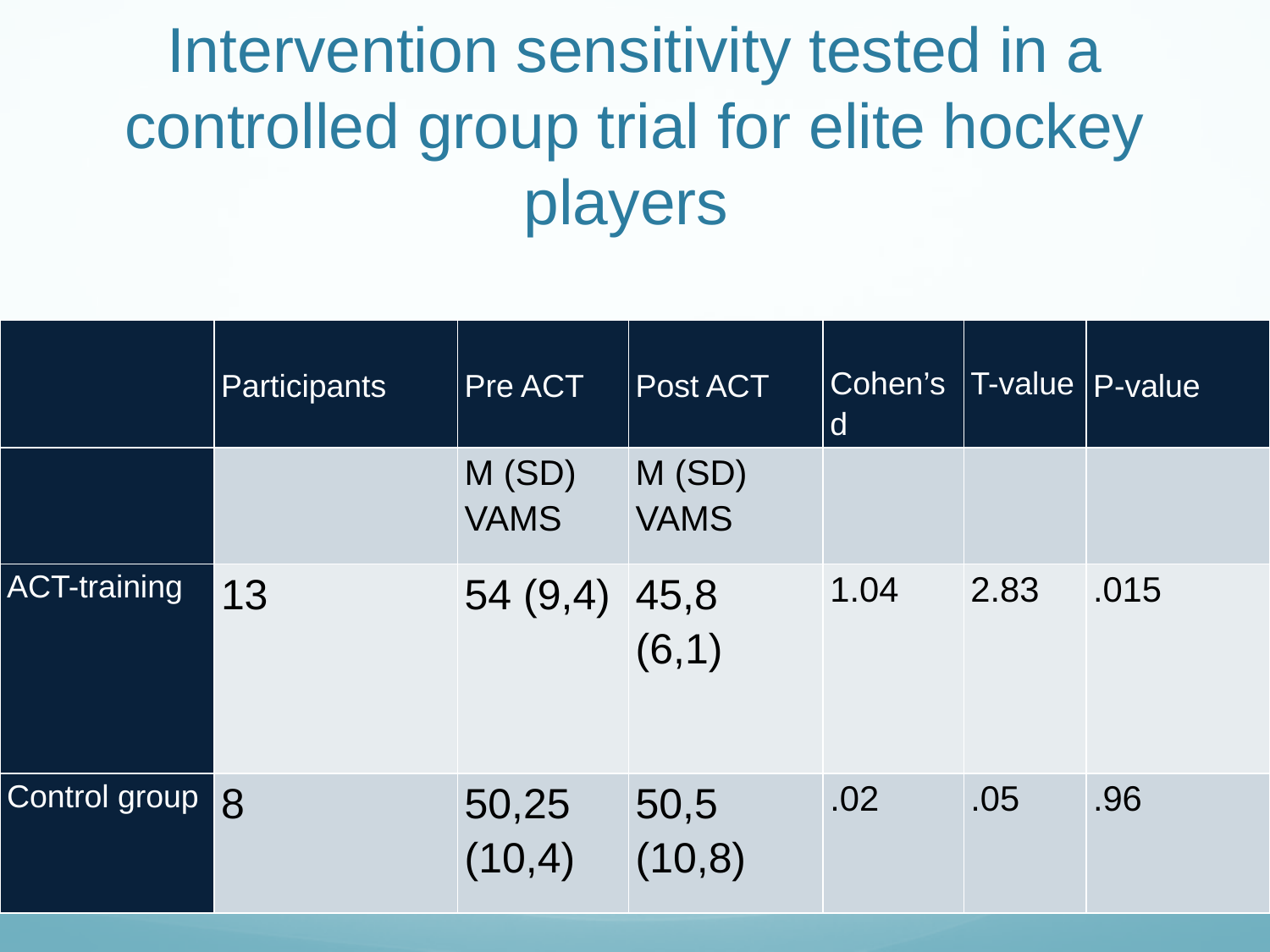

# Intervention sensitivity tested in a controlled group trial for elite hockey players
|  | Participants | Pre ACT | Post ACT | Cohen’s d | T-value | P-value |
| --- | --- | --- | --- | --- | --- | --- |
|  |  | M (SD) VAMS | M (SD) VAMS |  |  |  |
| ACT-training | 13 | 54 (9,4) | 45,8 (6,1) | 1.04 | 2.83 | .015 |
| Control group | 8 | 50,25 (10,4) | 50,5 (10,8) | .02 | .05 | .96 |